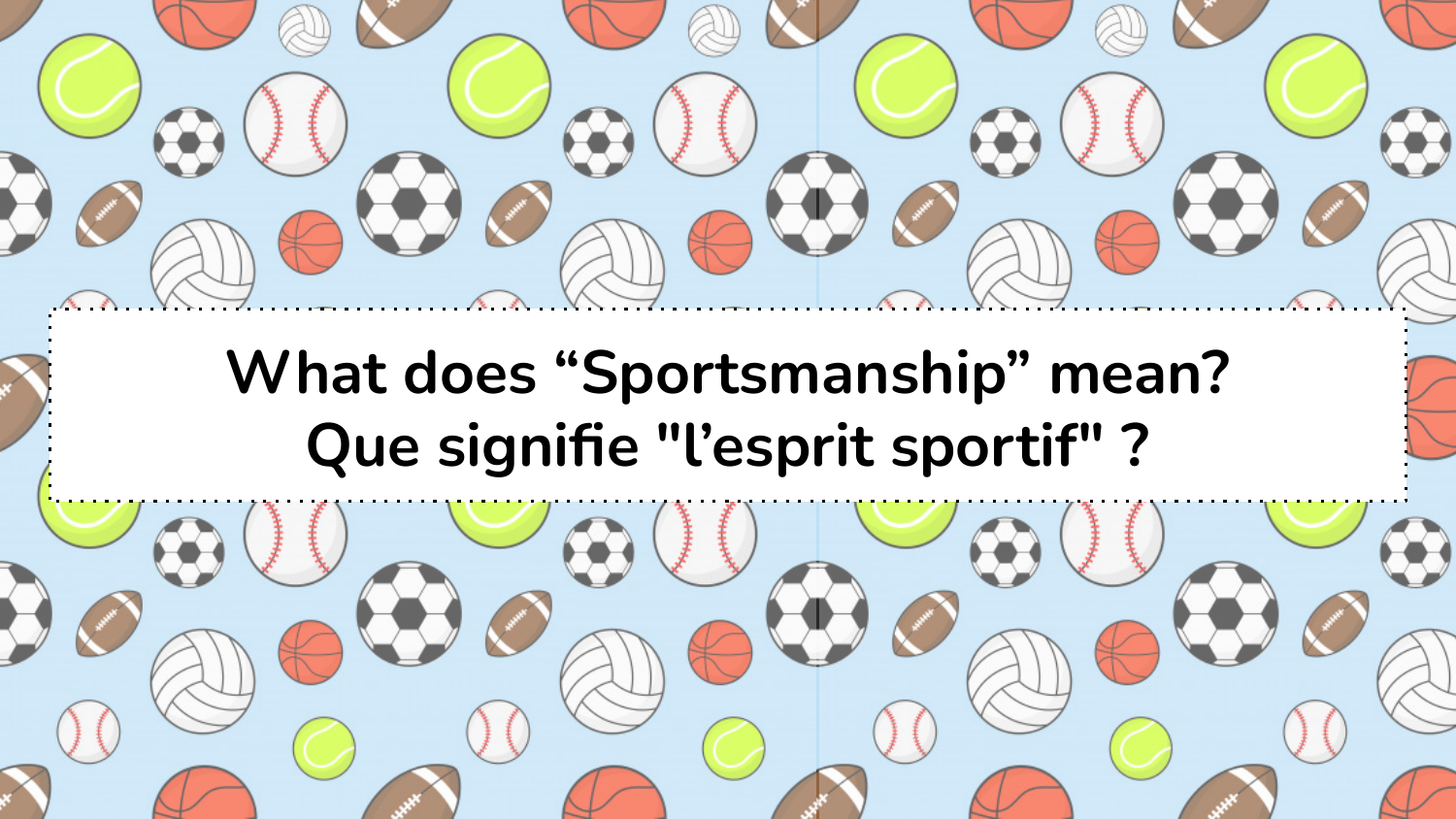

# What does “Sportsmanship” mean?
Que signifie "l’esprit sportif" ?